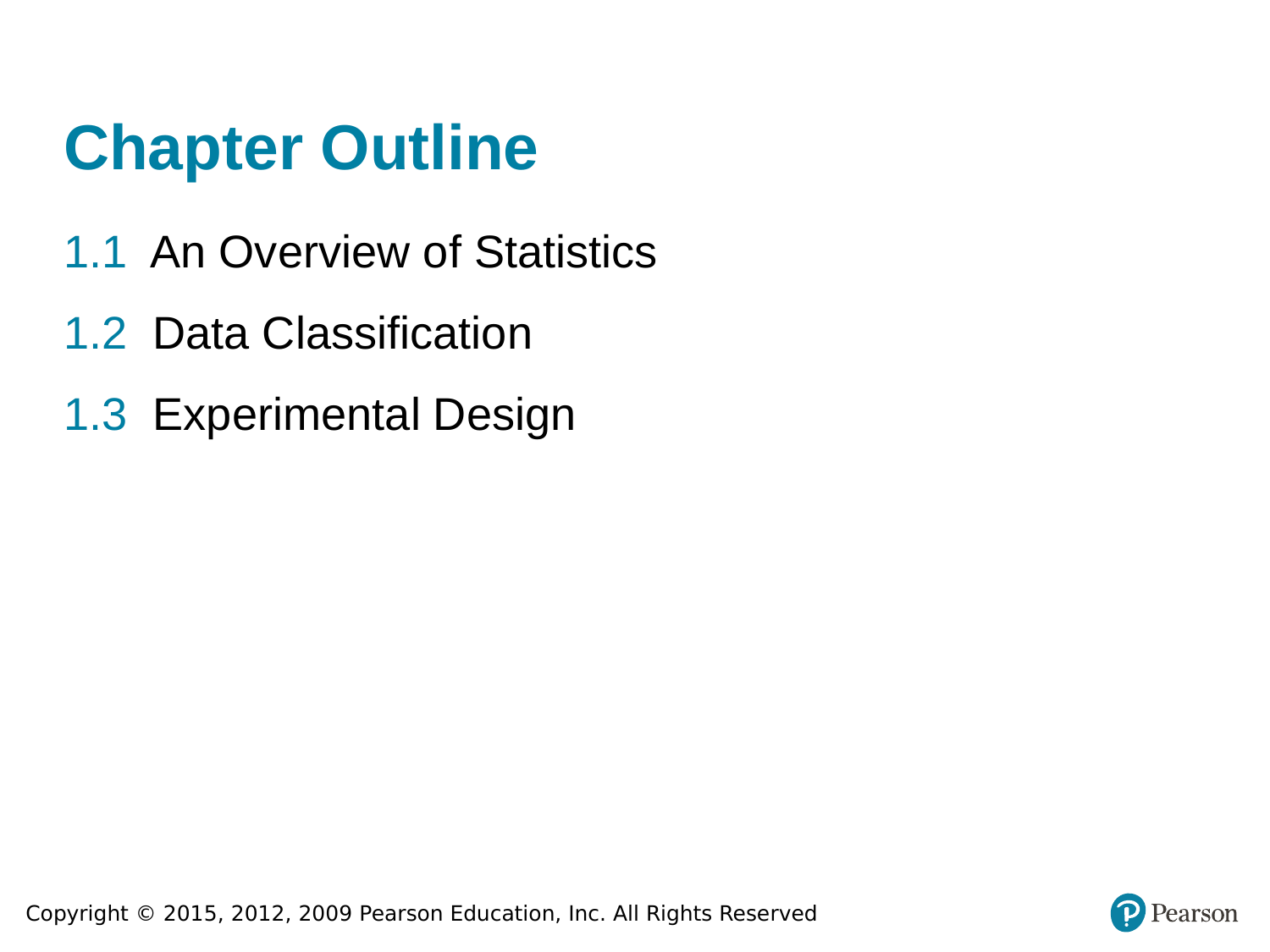

# Chapter Outline
1.1  An Overview of Statistics
1.2  Data Classification
1.3  Experimental Design